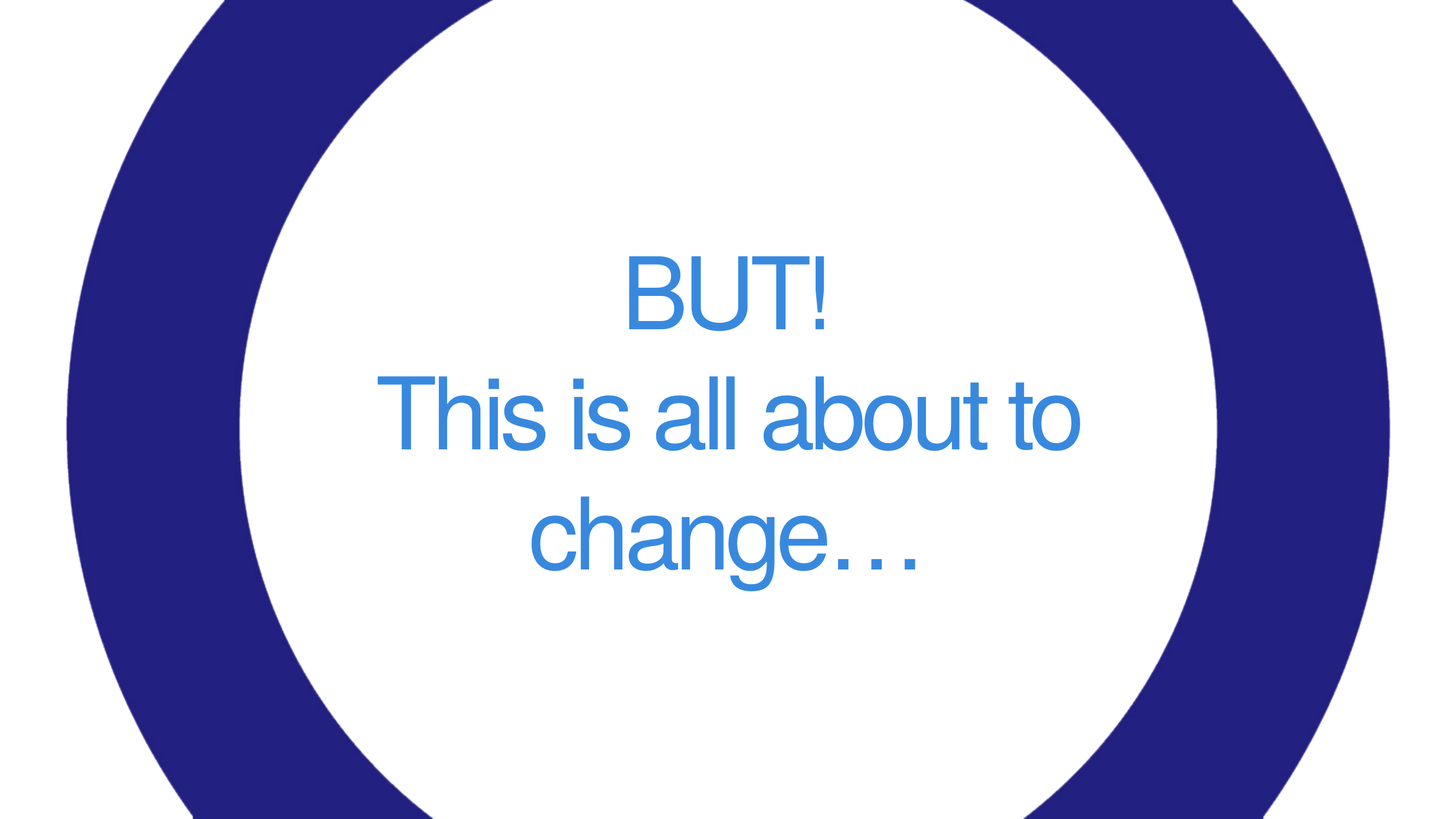

BUT!
This is all about to change…